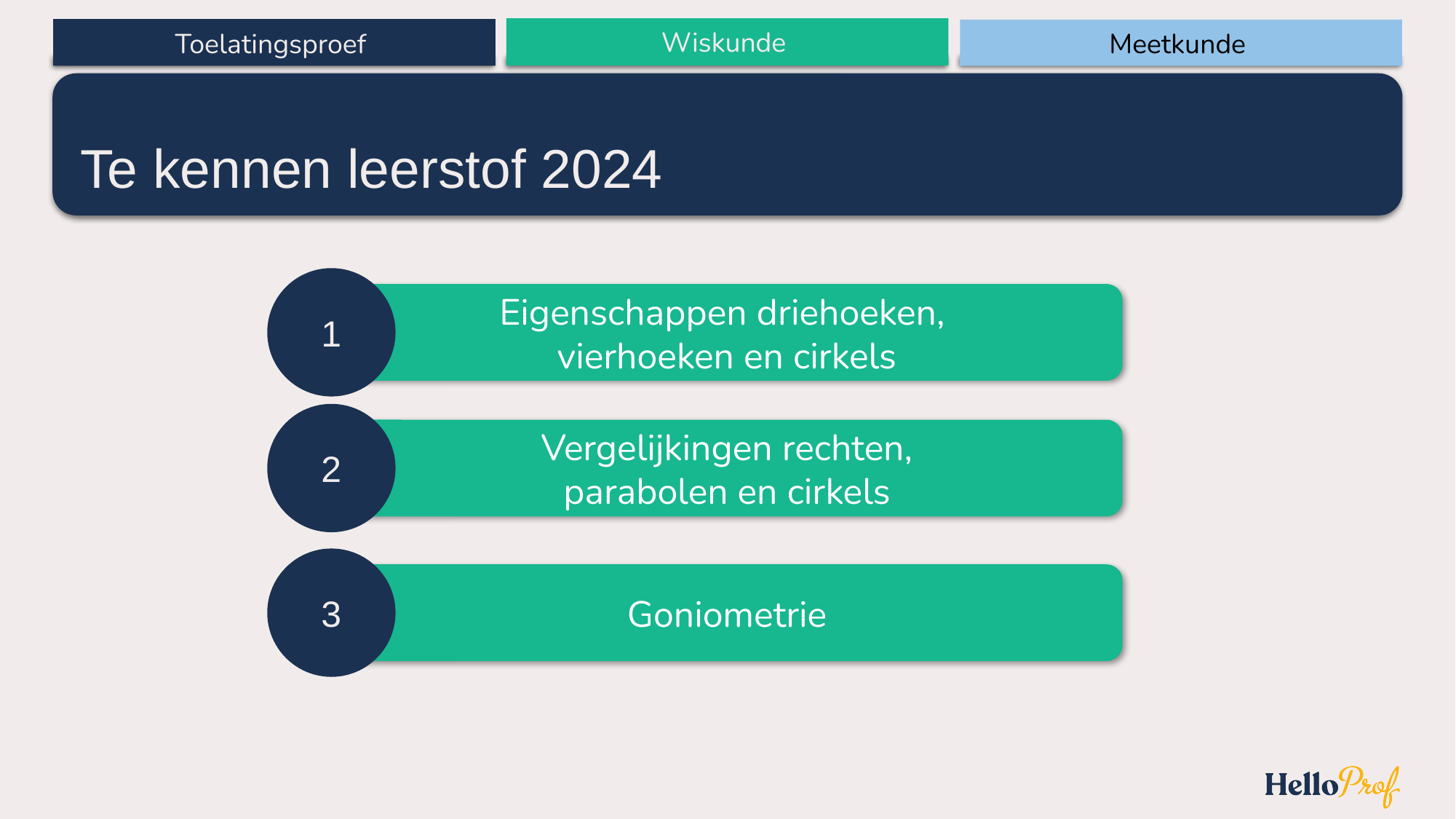

# Te kennen leerstof 2024
1
Eigenschappen driehoeken,
vierhoeken en cirkels
2
Vergelijkingen rechten,
parabolen en cirkels
3
Goniometrie